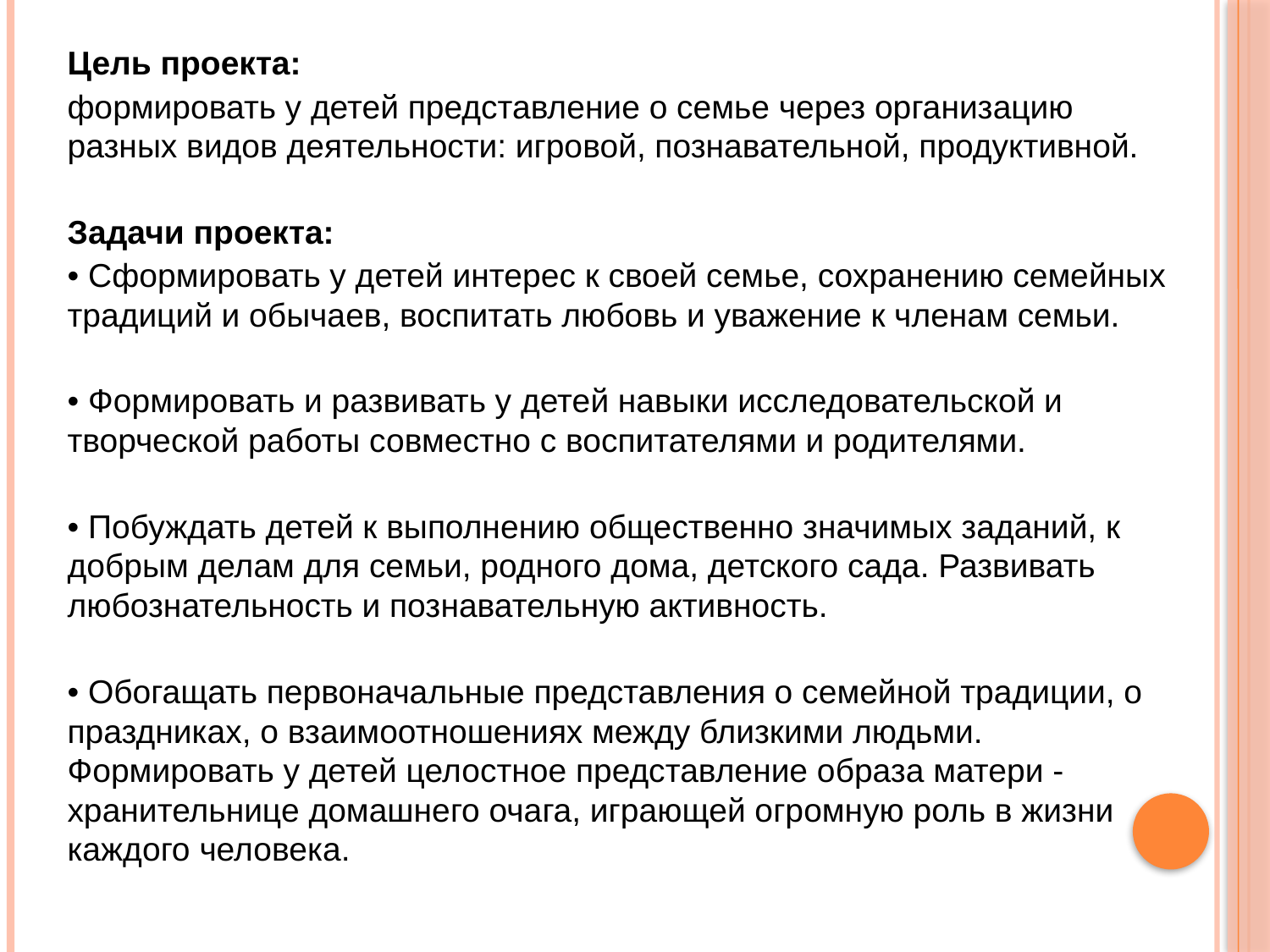

Цель проекта:
формировать у детей представление о семье через организацию разных видов деятельности: игровой, познавательной, продуктивной.

Задачи проекта:
• Сформировать у детей интерес к своей семье, сохранению семейных традиций и обычаев, воспитать любовь и уважение к членам семьи.

• Формировать и развивать у детей навыки исследовательской и творческой работы совместно с воспитателями и родителями.

• Побуждать детей к выполнению общественно значимых заданий, к добрым делам для семьи, родного дома, детского сада. Развивать любознательность и познавательную активность.

• Обогащать первоначальные представления о семейной традиции, о праздниках, о взаимоотношениях между близкими людьми. Формировать у детей целостное представление образа матери - хранительнице домашнего очага, играющей огромную роль в жизни каждого человека.